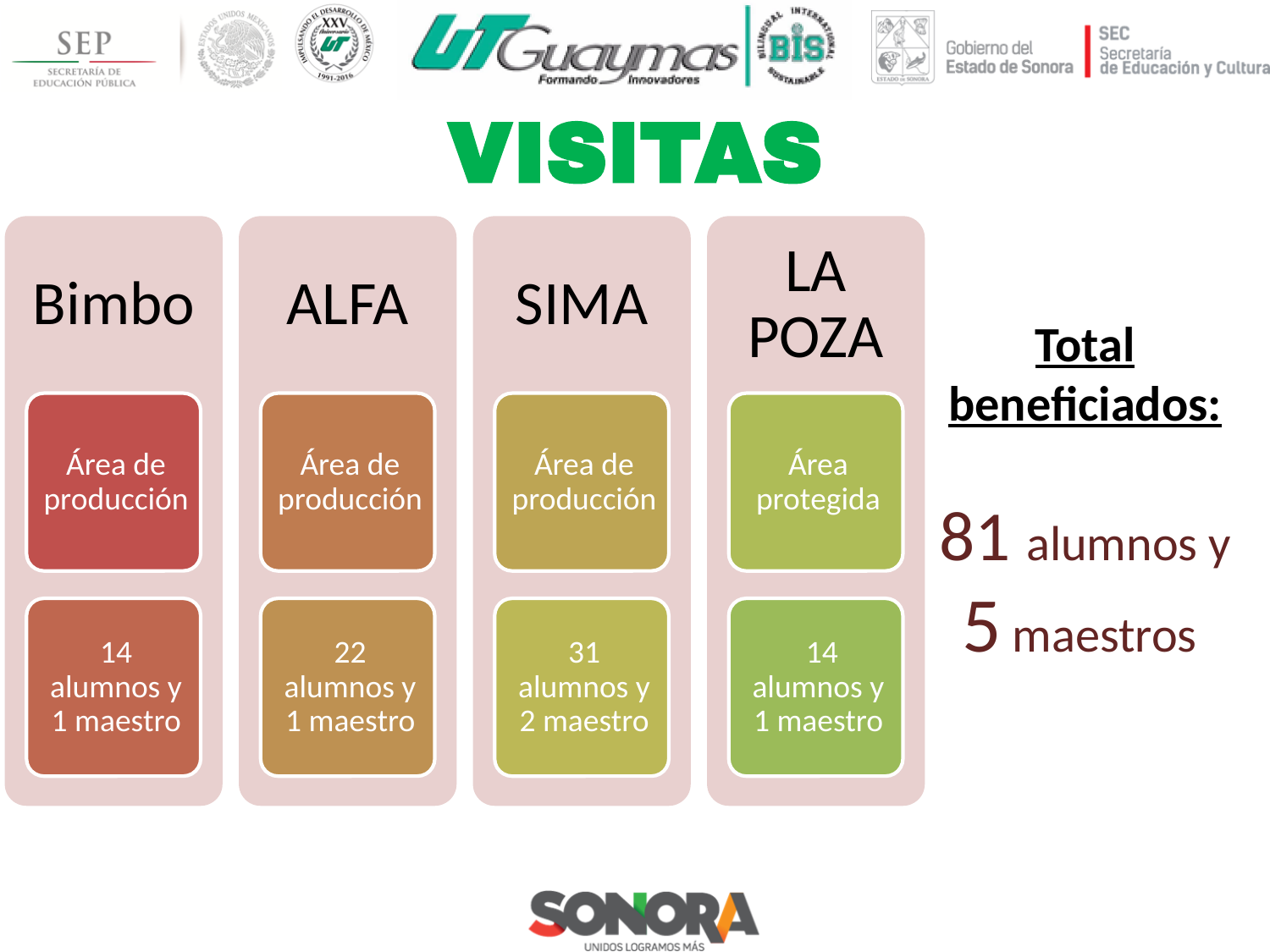

VISITAS
Bimbo
Área de producción
14 alumnos y 1 maestro
ALFA
Área de producción
22 alumnos y 1 maestro
SIMA
Área de producción
31 alumnos y 2 maestro
LA POZA
Área protegida
 14 alumnos y 1 maestro
Total beneficiados:

81 alumnos y
5 maestros